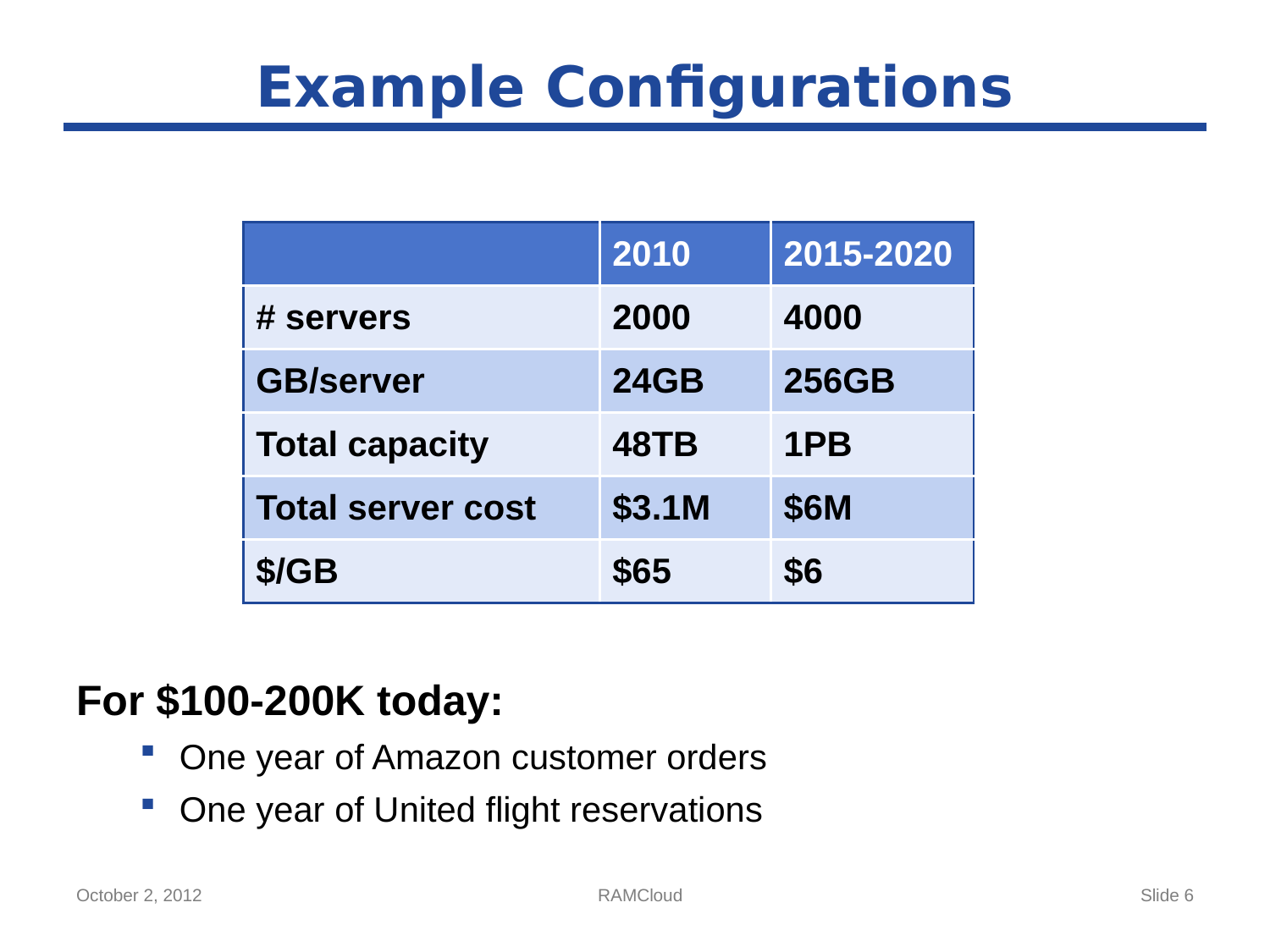

# Example Configurations
|  | 2010 | 2015-2020 |
| --- | --- | --- |
| # servers | 2000 | 4000 |
| GB/server | 24GB | 256GB |
| Total capacity | 48TB | 1PB |
| Total server cost | $3.1M | $6M |
| $/GB | $65 | $6 |
For $100-200K today:
One year of Amazon customer orders
One year of United flight reservations
October 2, 2012
RAMCloud
Slide 6